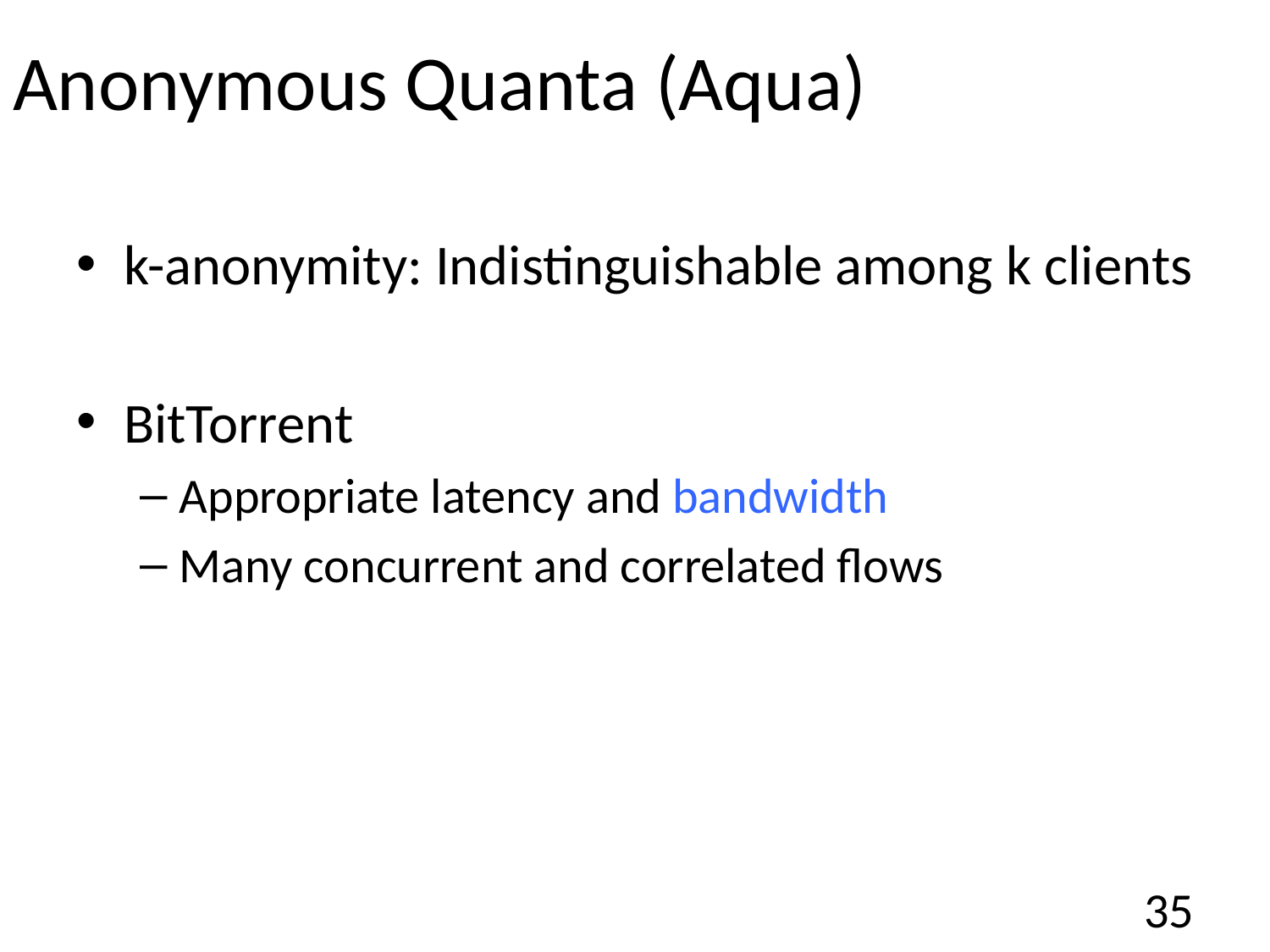

# Anonymous Quanta (Aqua)
k-anonymity: Indistinguishable among k clients

BitTorrent
Appropriate latency and bandwidth
Many concurrent and correlated flows
35